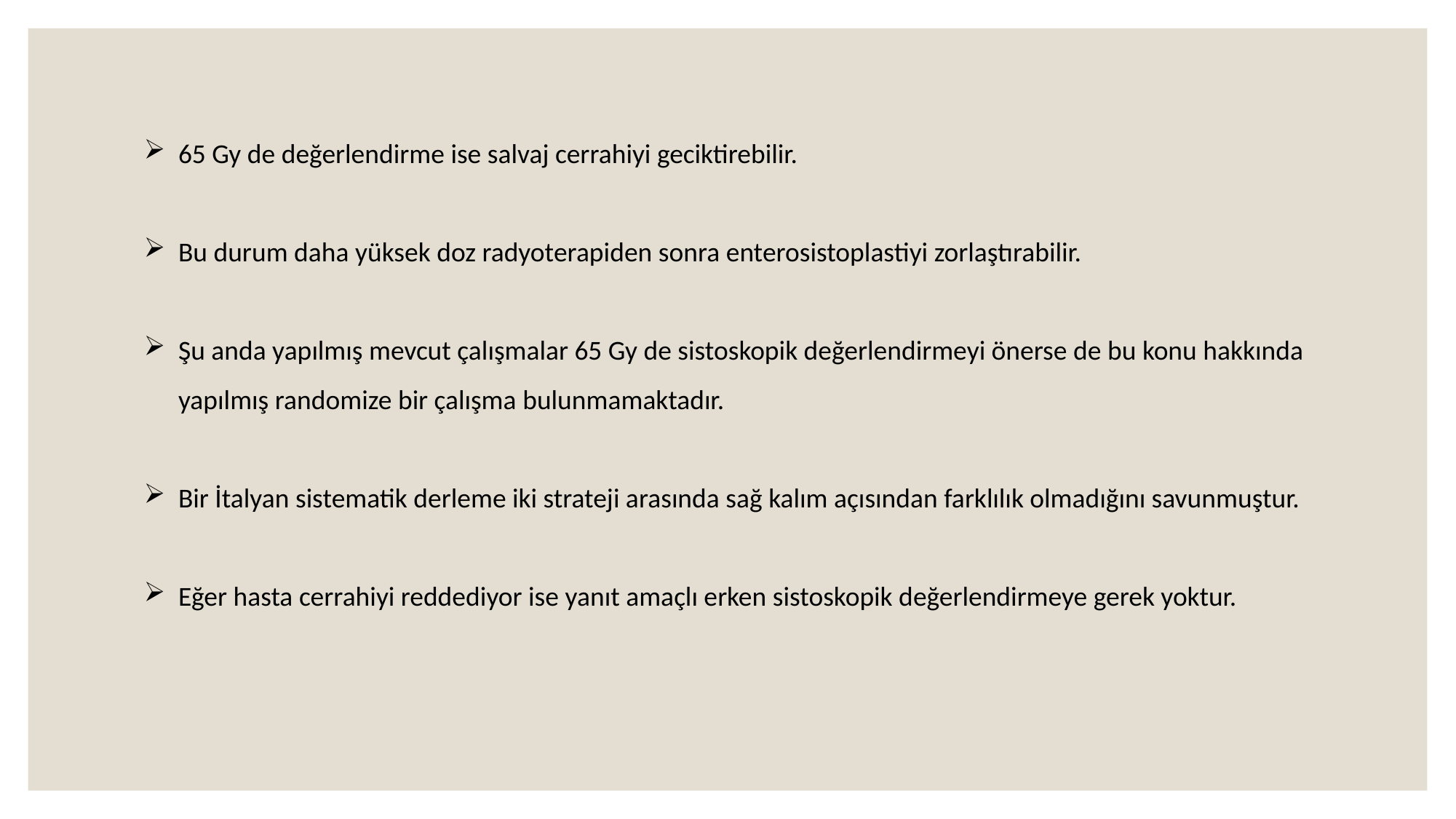

65 Gy de değerlendirme ise salvaj cerrahiyi geciktirebilir.

Bu durum daha yüksek doz radyoterapiden sonra enterosistoplastiyi zorlaştırabilir.

Şu anda yapılmış mevcut çalışmalar 65 Gy de sistoskopik değerlendirmeyi önerse de bu konu hakkında yapılmış randomize bir çalışma bulunmamaktadır.

Bir İtalyan sistematik derleme iki strateji arasında sağ kalım açısından farklılık olmadığını savunmuştur.

Eğer hasta cerrahiyi reddediyor ise yanıt amaçlı erken sistoskopik değerlendirmeye gerek yoktur.